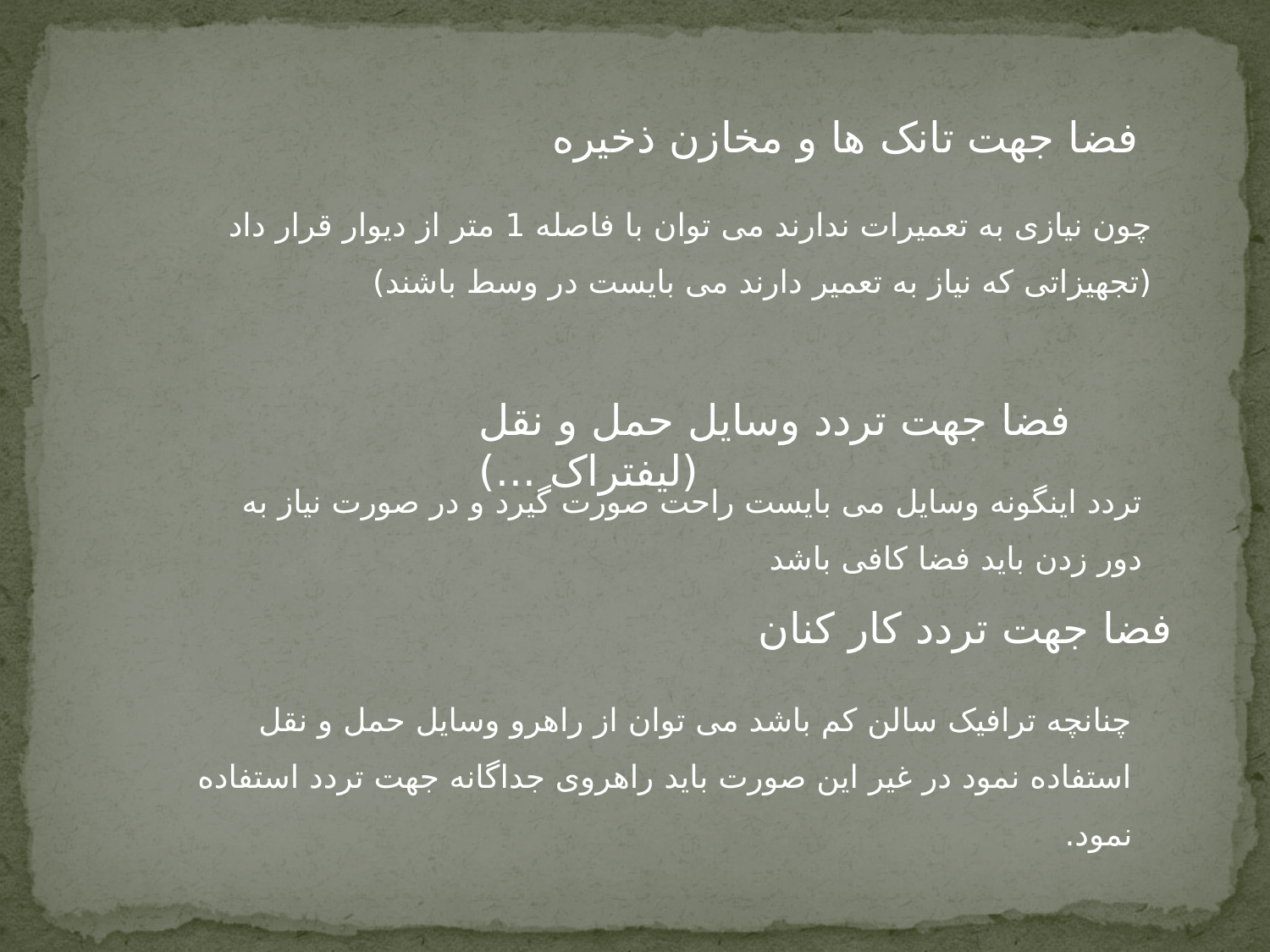

فضا جهت تانک ها و مخازن ذخیره
چون نیازی به تعمیرات ندارند می توان با فاصله 1 متر از دیوار قرار داد (تجهیزاتی که نیاز به تعمیر دارند می بایست در وسط باشند)
فضا جهت تردد وسایل حمل و نقل (لیفتراک ...)
تردد اینگونه وسایل می بایست راحت صورت گیرد و در صورت نیاز به دور زدن باید فضا کافی باشد
فضا جهت تردد کار کنان
چنانچه ترافیک سالن کم باشد می توان از راهرو وسایل حمل و نقل استفاده نمود در غیر این صورت باید راهروی جداگانه جهت تردد استفاده نمود.